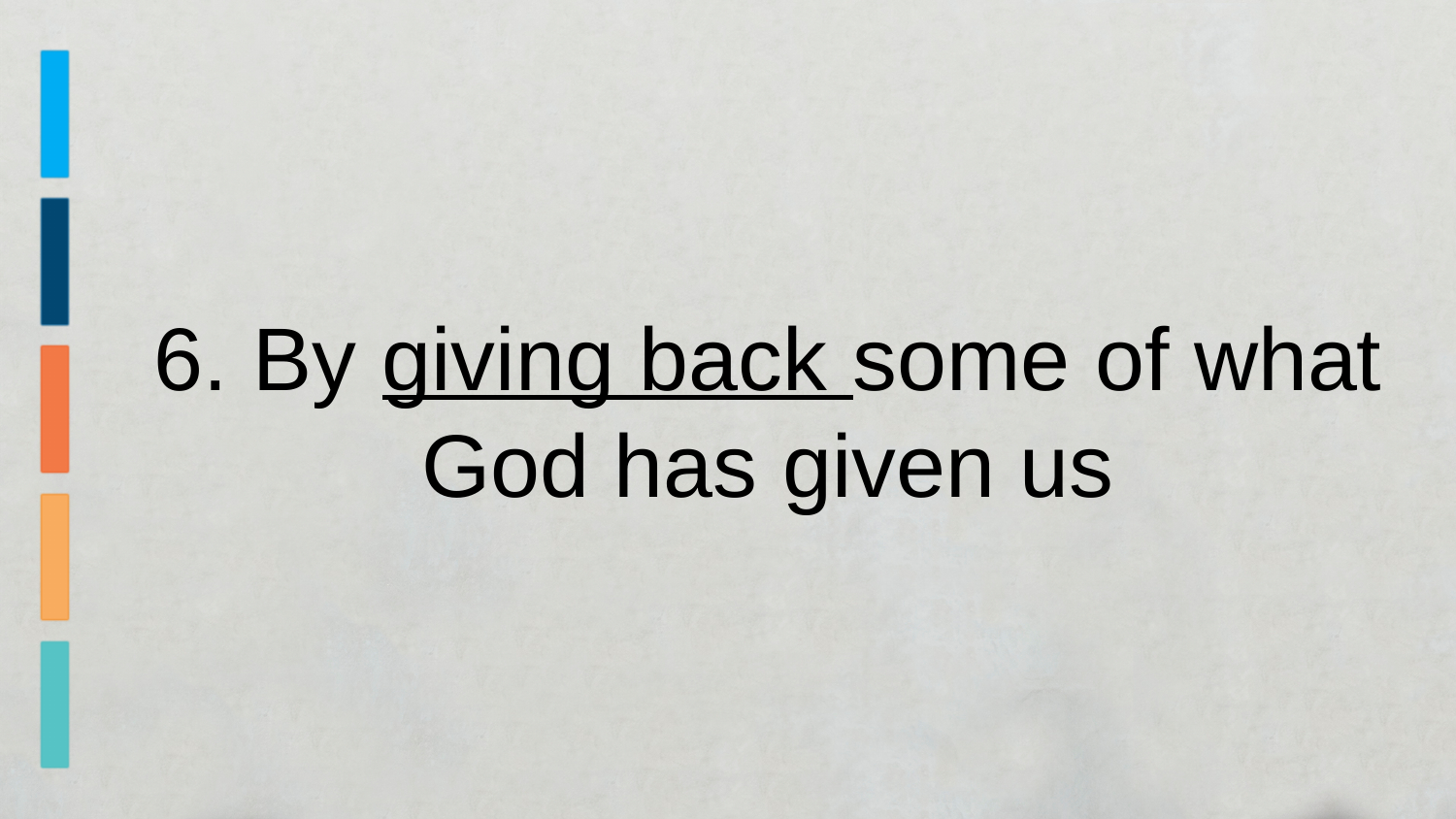

6. By giving back some of what God has given us